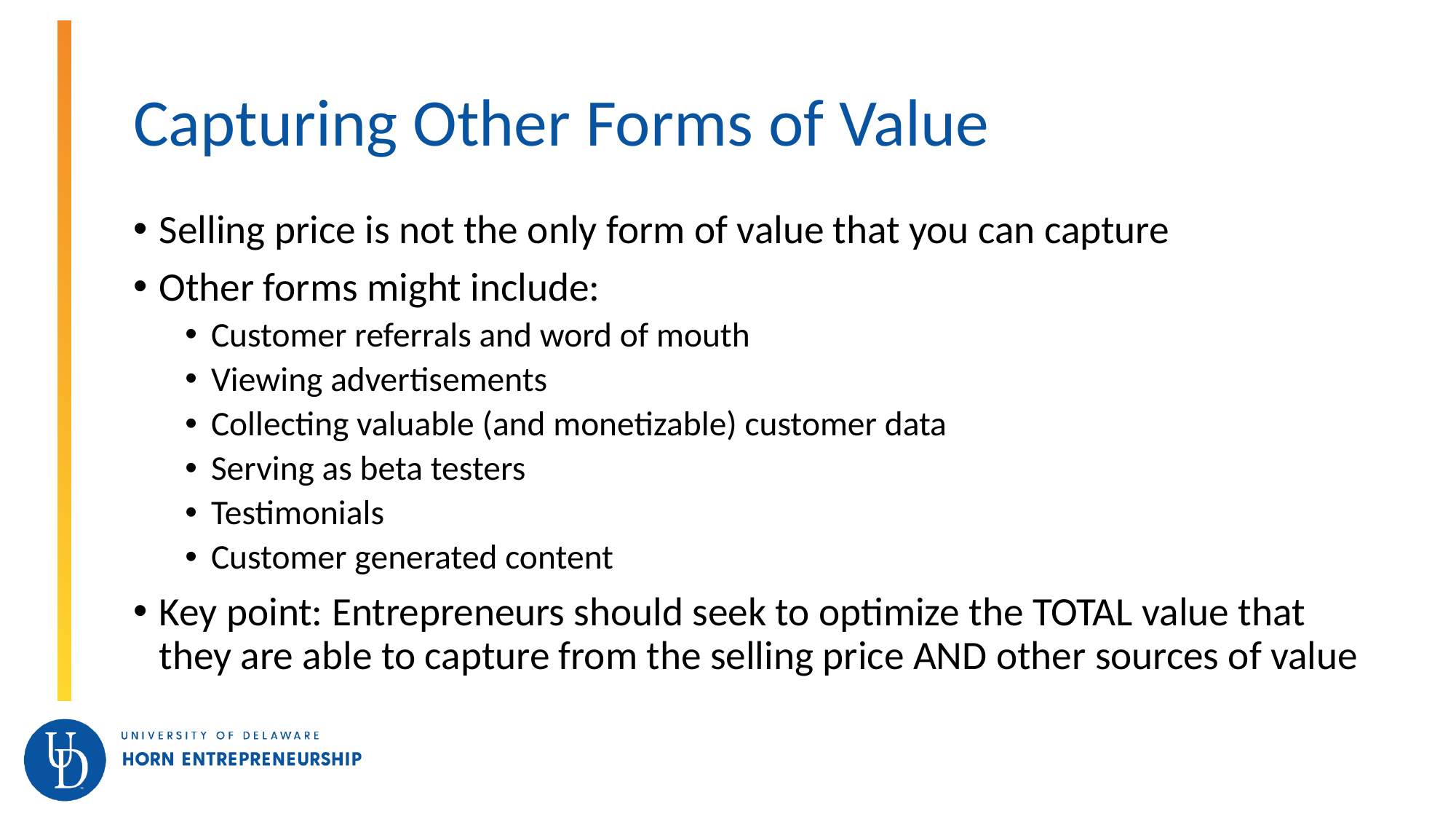

# Capturing Other Forms of Value
Selling price is not the only form of value that you can capture
Other forms might include:
Customer referrals and word of mouth
Viewing advertisements
Collecting valuable (and monetizable) customer data
Serving as beta testers
Testimonials
Customer generated content
Key point: Entrepreneurs should seek to optimize the TOTAL value that they are able to capture from the selling price AND other sources of value